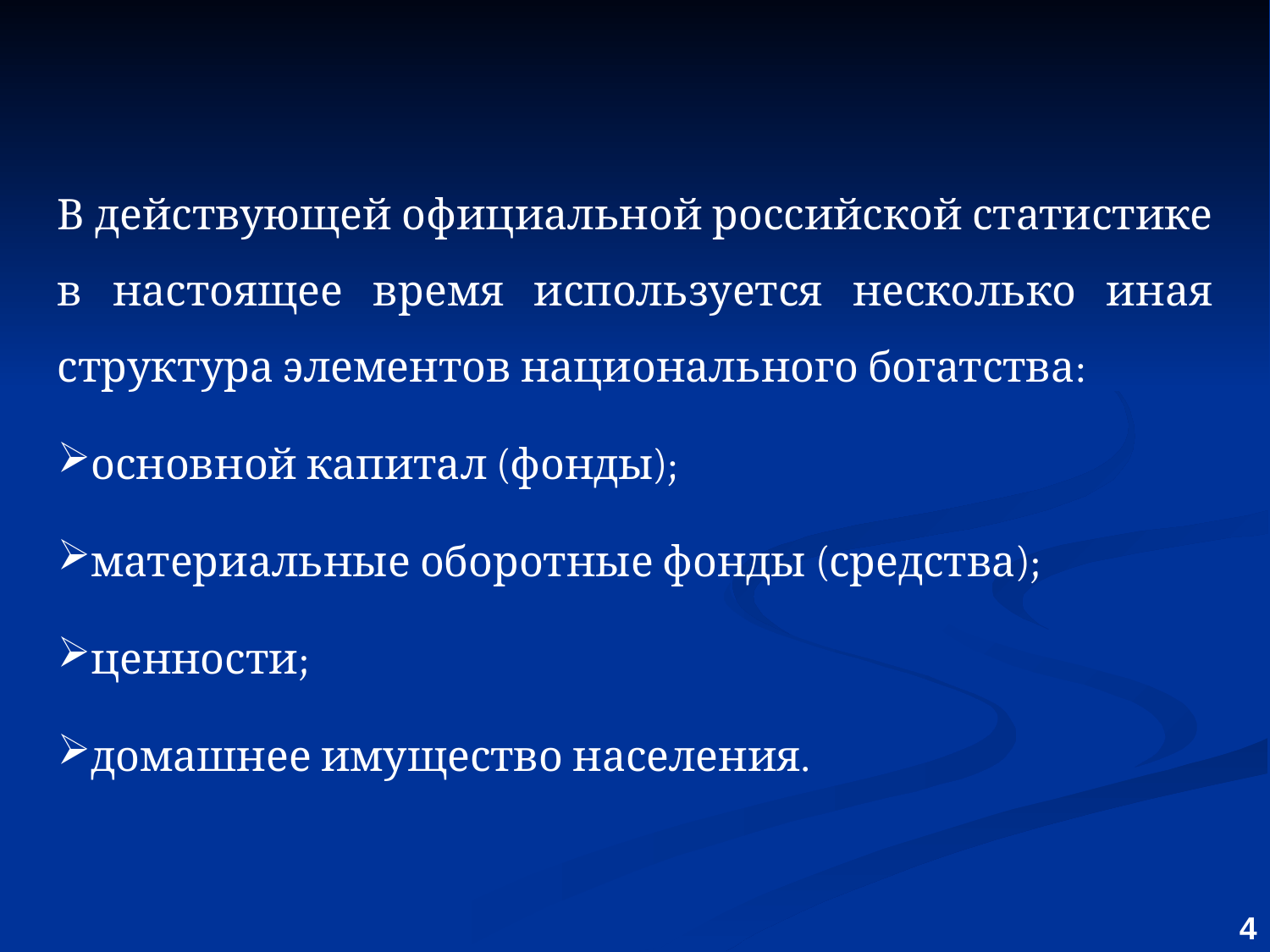

В действующей официальной российской статистике в настоящее время используется несколько иная структура элементов национального богатства:
основной капитал (фонды);
материальные оборотные фонды (средства);
ценности;
домашнее имущество населения.

4